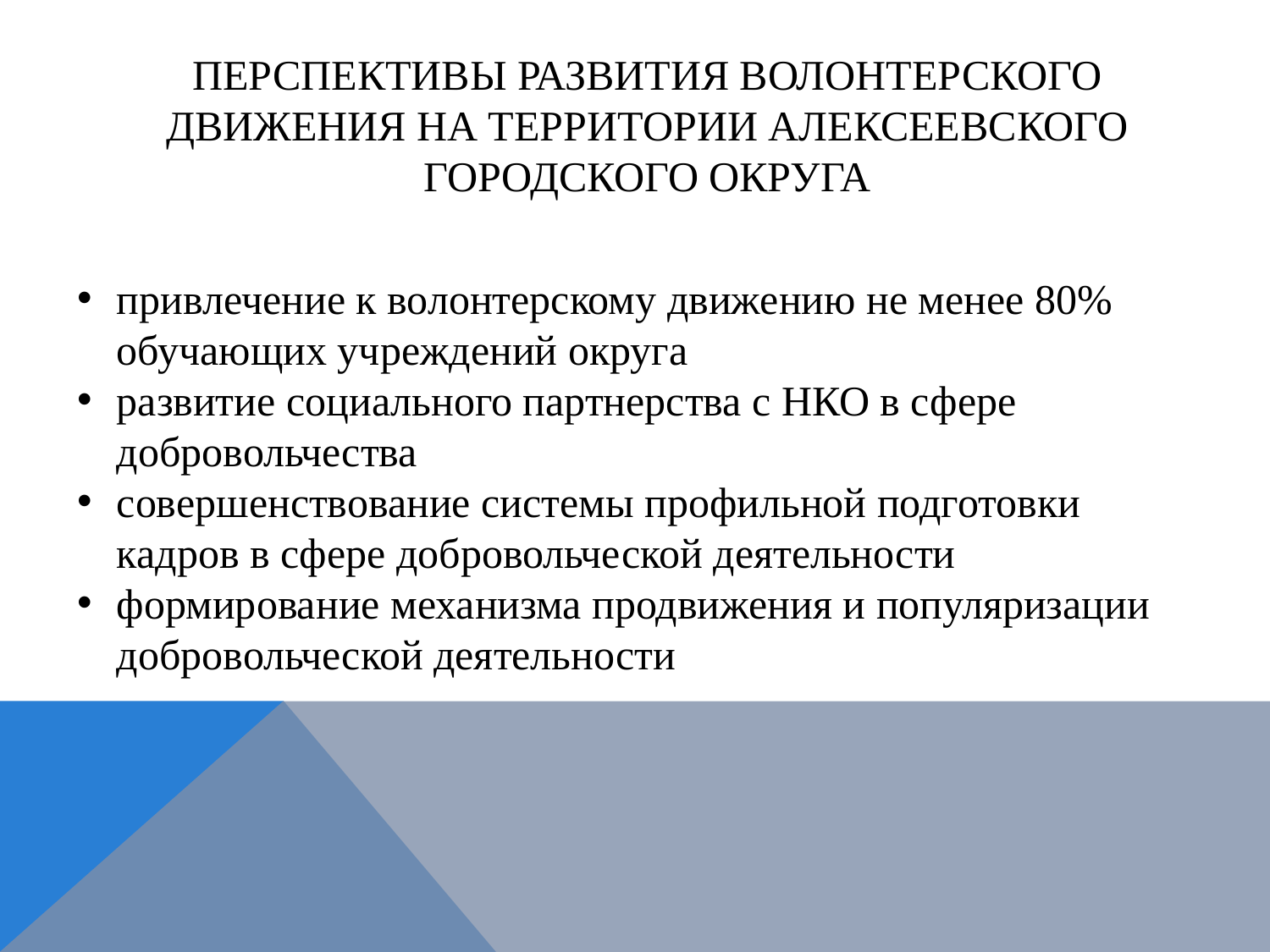

# Перспективы развития волонтерского движения на территории Алексеевского городского округа
привлечение к волонтерскому движению не менее 80% обучающих учреждений округа
развитие социального партнерства с НКО в сфере добровольчества
совершенствование системы профильной подготовки кадров в сфере добровольческой деятельности
формирование механизма продвижения и популяризации добровольческой деятельности